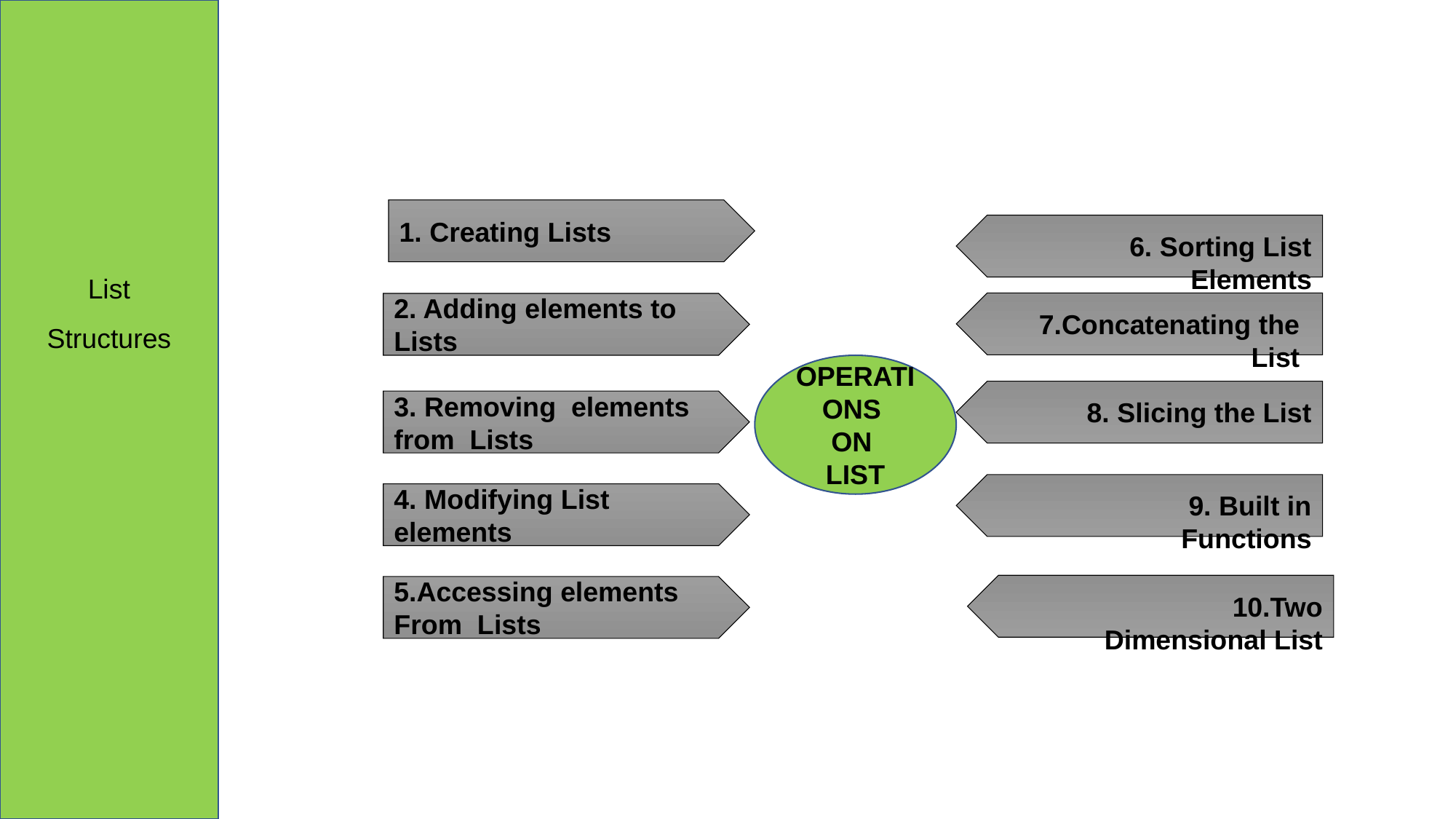

1. Creating Lists

6. Sorting List Elements

7.Concatenating the List
2. Adding elements to Lists
OPERATIONS
ON
LIST

8. Slicing the List
3. Removing  elements from  Lists

9. Built in Functions
4. Modifying List elements

10.Two Dimensional List
5.Accessing elements  From  Lists
List Structures